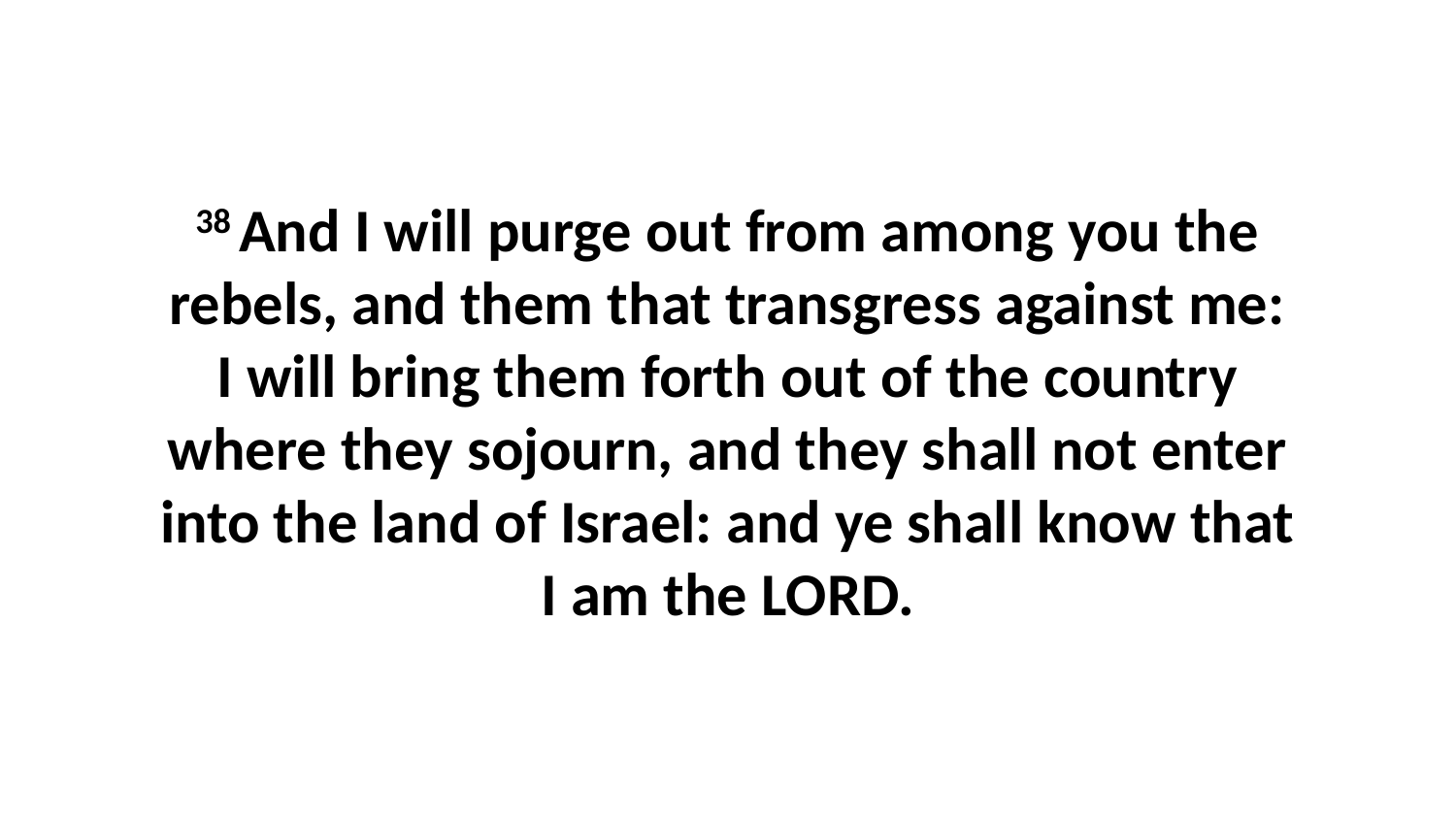

38 And I will purge out from among you the rebels, and them that transgress against me: I will bring them forth out of the country where they sojourn, and they shall not enter into the land of Israel: and ye shall know that I am the LORD.